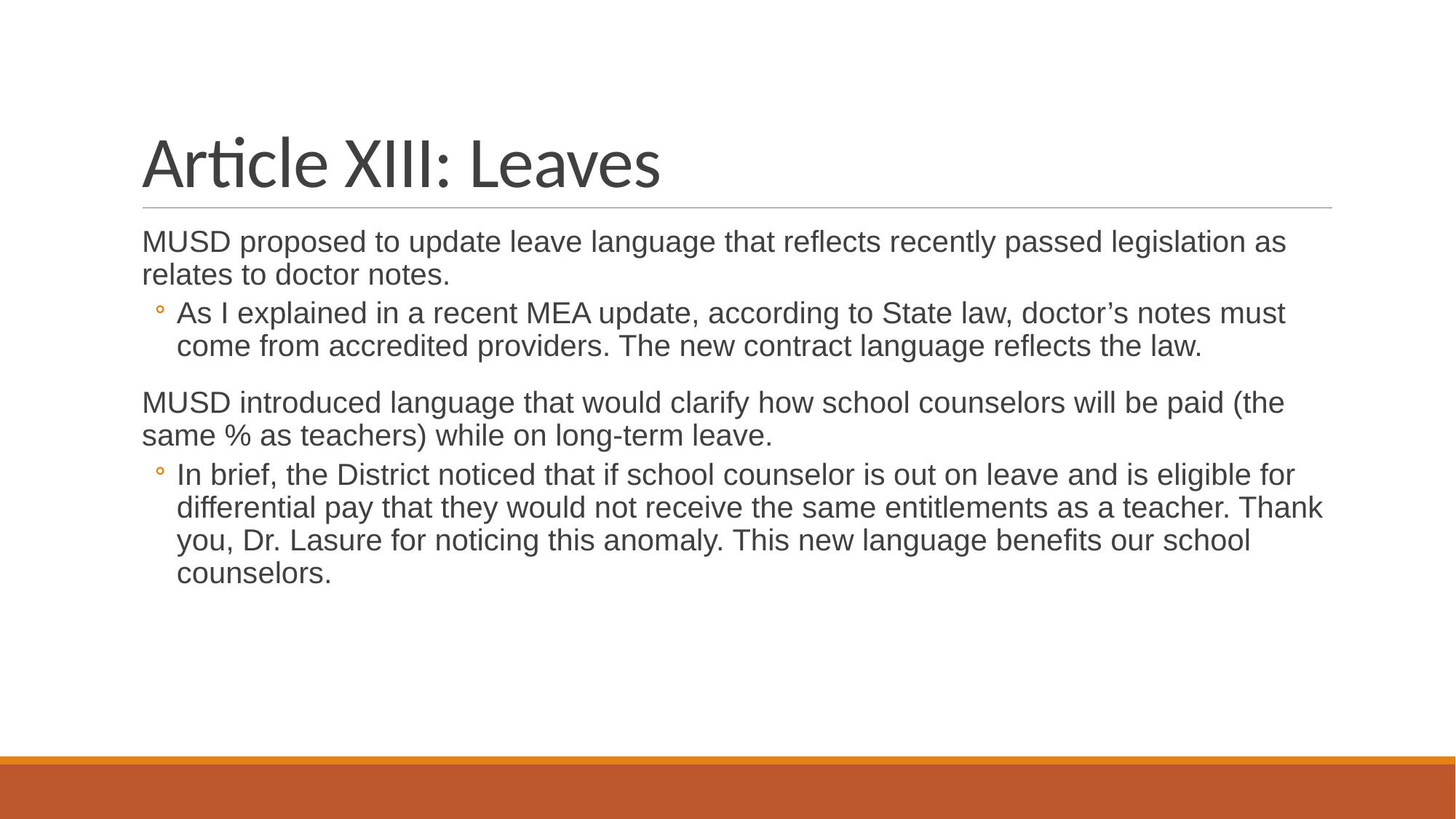

# Article XIII: Leaves
MUSD proposed to update leave language that reflects recently passed legislation as relates to doctor notes.
As I explained in a recent MEA update, according to State law, doctor’s notes must come from accredited providers. The new contract language reflects the law.
MUSD introduced language that would clarify how school counselors will be paid (the same % as teachers) while on long-term leave.
In brief, the District noticed that if school counselor is out on leave and is eligible for differential pay that they would not receive the same entitlements as a teacher. Thank you, Dr. Lasure for noticing this anomaly. This new language benefits our school counselors.